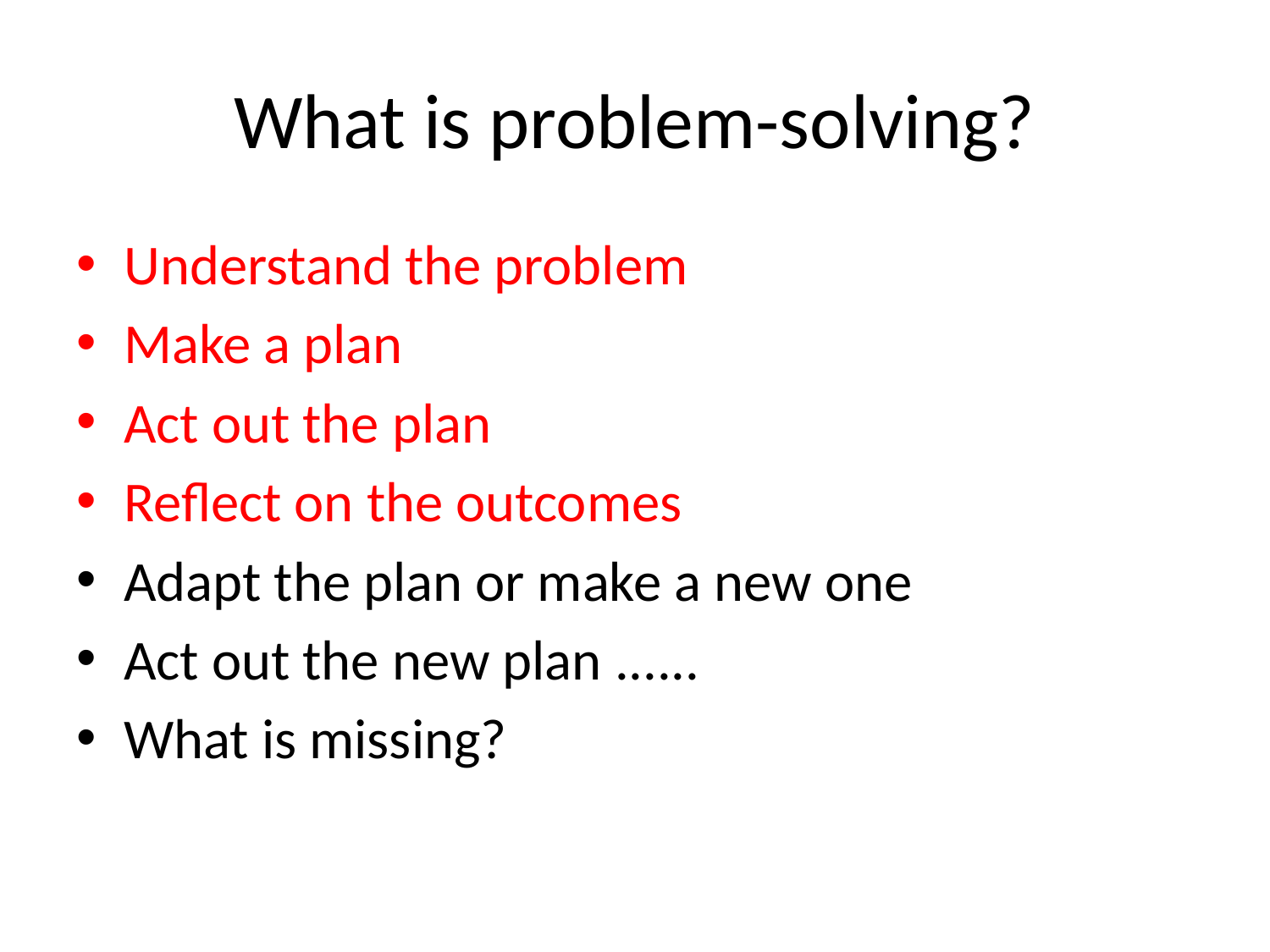

# What is problem-solving?
Understand the problem
Make a plan
Act out the plan
Reflect on the outcomes
Adapt the plan or make a new one
Act out the new plan ......
What is missing?